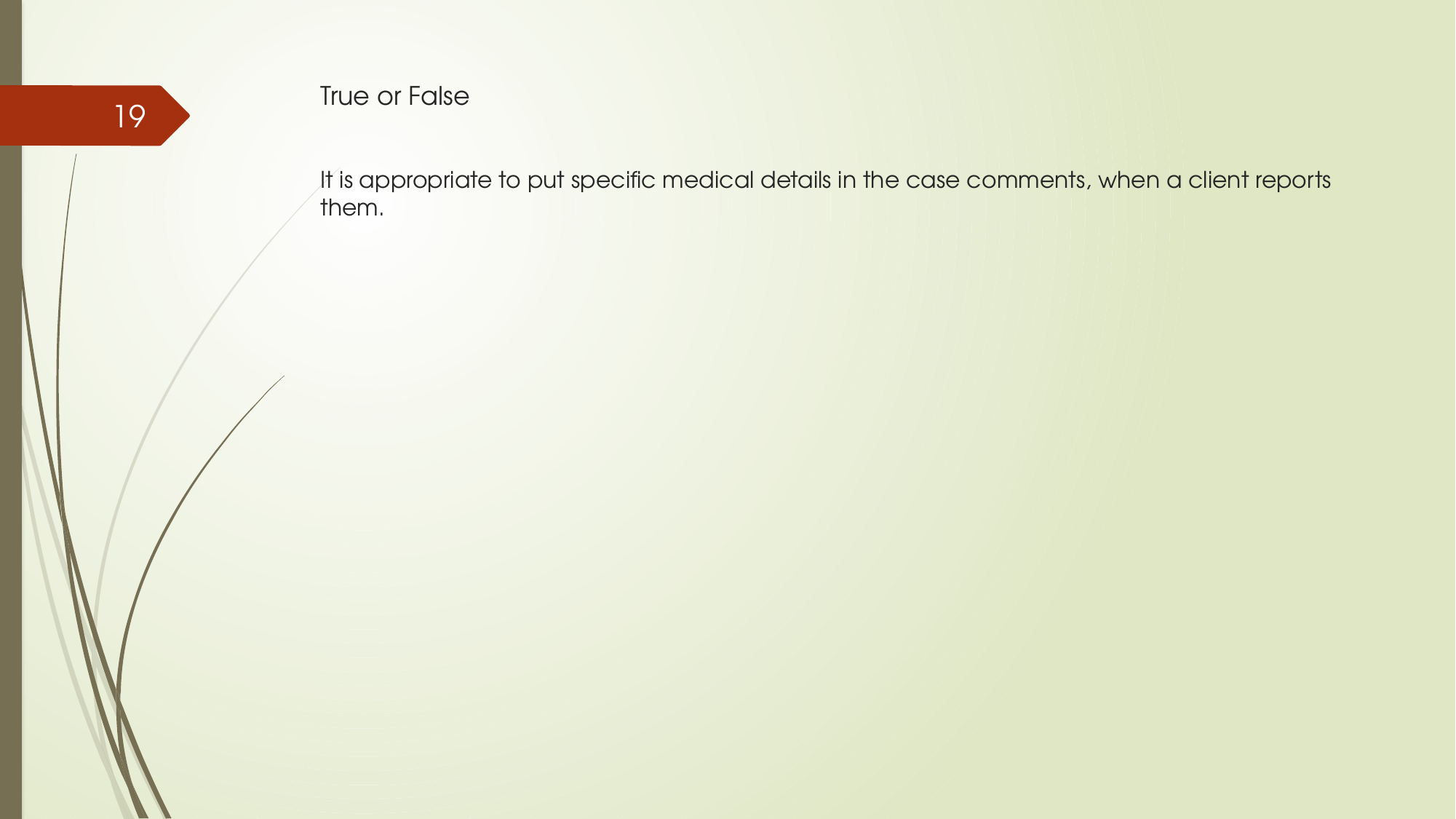

# True or False It is appropriate to put specific medical details in the case comments, when a client reports them.
19